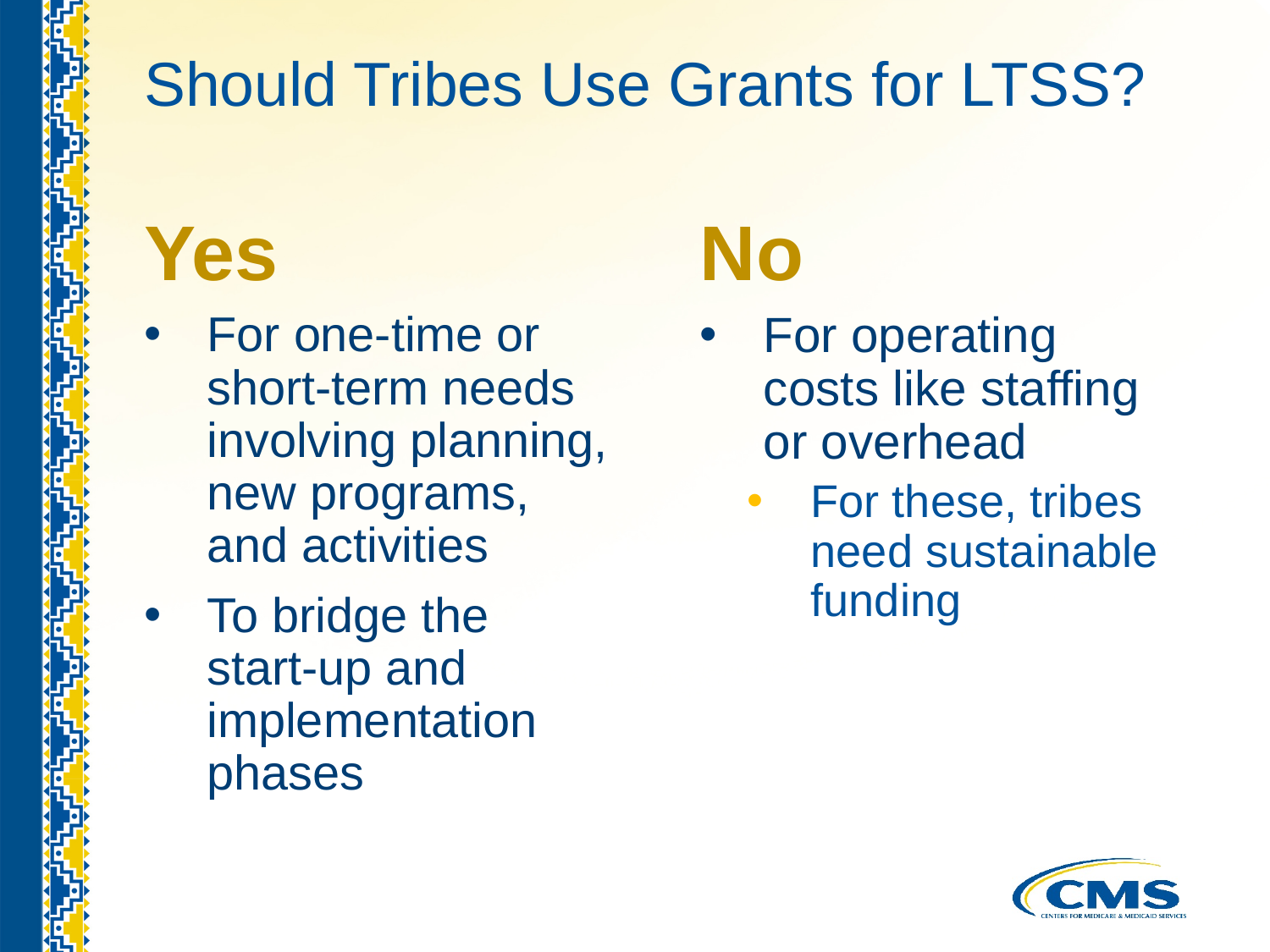

# Should Tribes Use Grants for LTSS?
Yes
No
For one-time or short-term needs involving planning, new programs, and activities
To bridge the
start-up and implementation phases
For operating costs like staffing or overhead
For these, tribes need sustainable funding